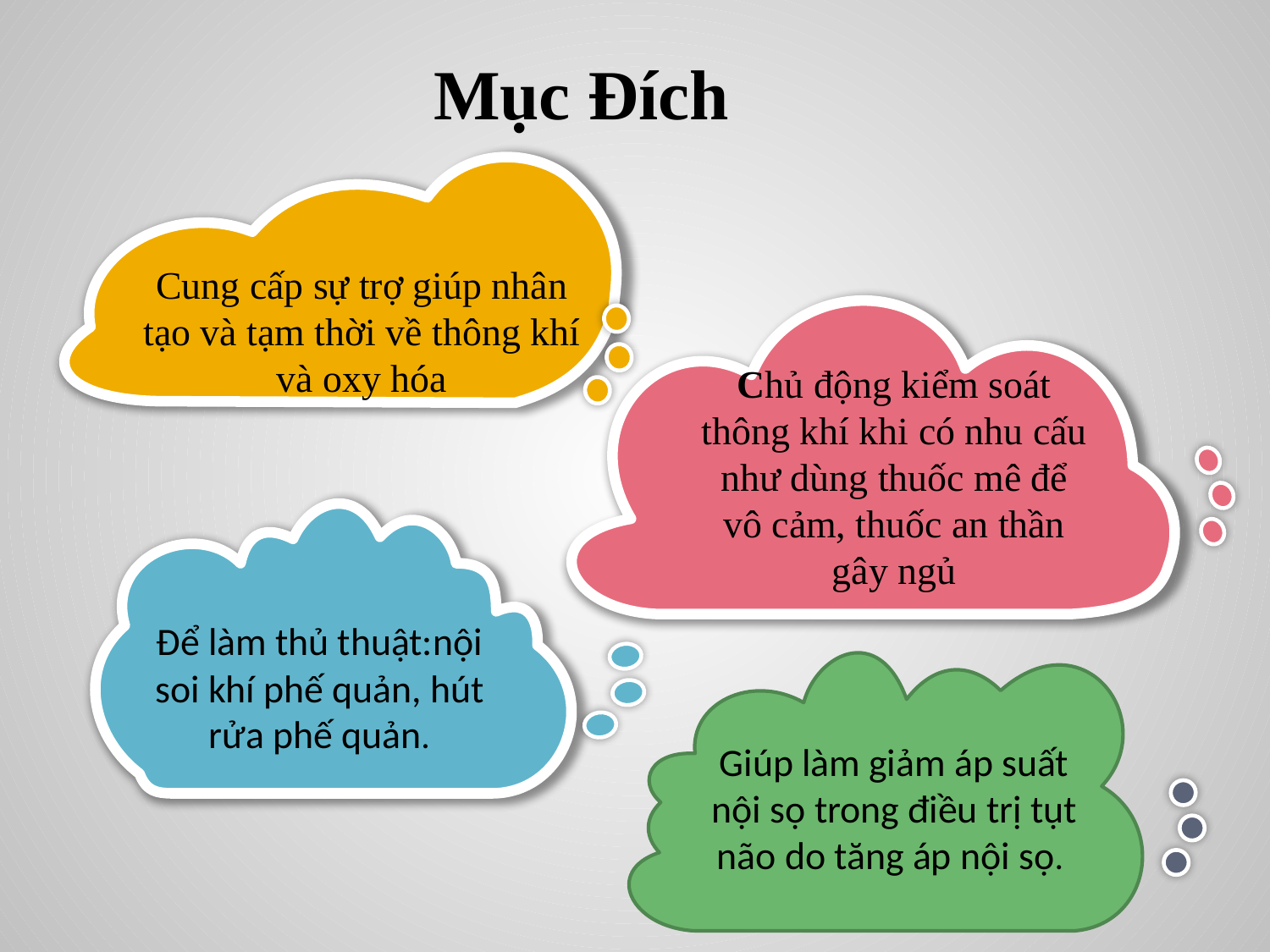

Mục Đích

Cung cấp sự trợ giúp nhân tạo và tạm thời về thông khí và oxy hóa

Chủ động kiểm soát thông khí khi có nhu cấu như dùng thuốc mê để vô cảm, thuốc an thần gây ngủ

Để làm thủ thuật:nội soi khí phế quản, hút rửa phế quản.

Giúp làm giảm áp suất nội sọ trong điều trị tụt não do tăng áp nội sọ.